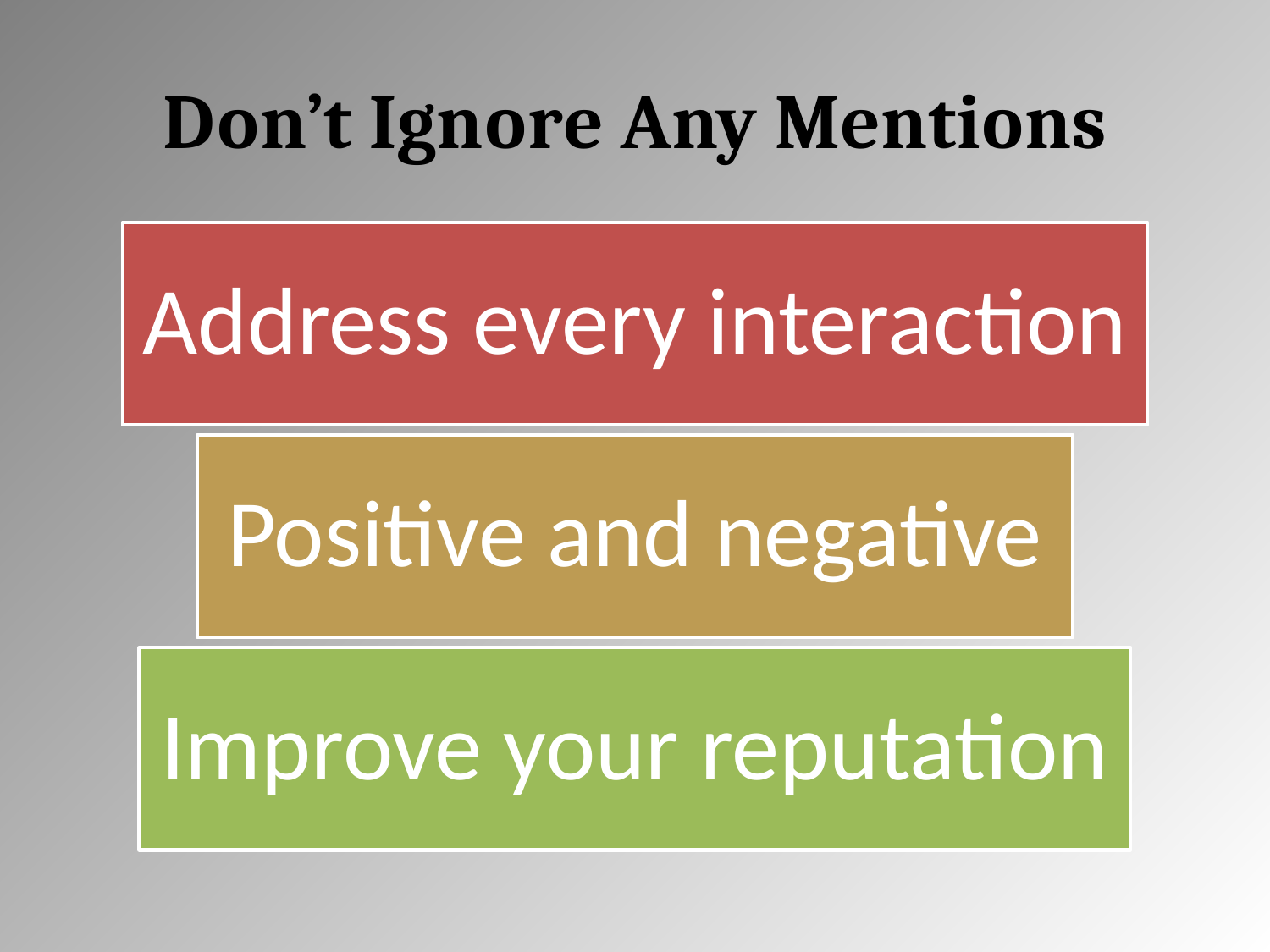

# Don’t Ignore Any Mentions
Address every interaction
Positive and negative
Improve your reputation